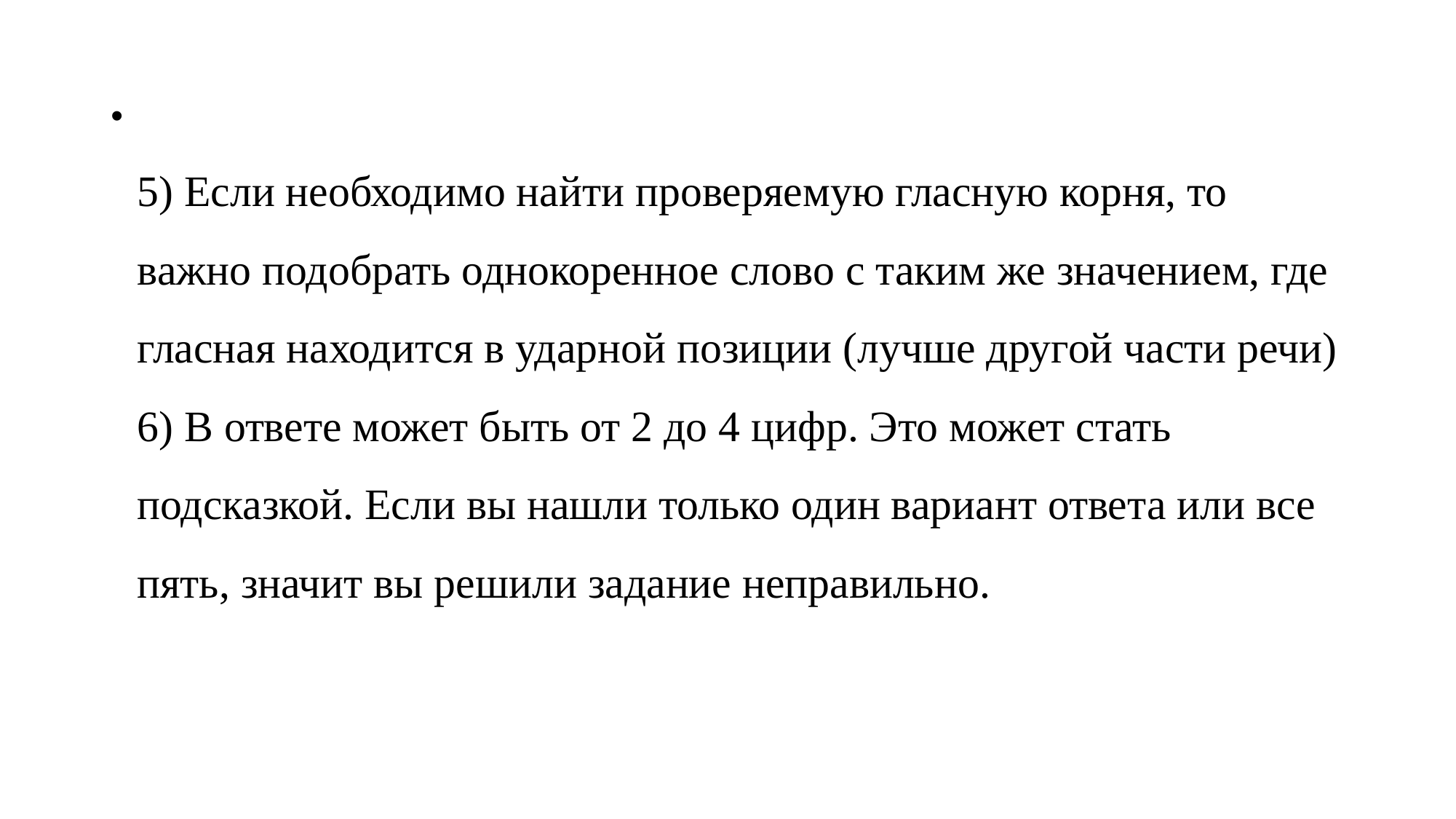

#
5) Если необходимо найти проверяемую гласную корня, то важно подобрать однокоренное слово с таким же значением, где гласная находится в ударной позиции (лучше другой части речи)
6) В ответе может быть от 2 до 4 цифр. Это может стать подсказкой. Если вы нашли только один вариант ответа или все пять, значит вы решили задание неправильно.